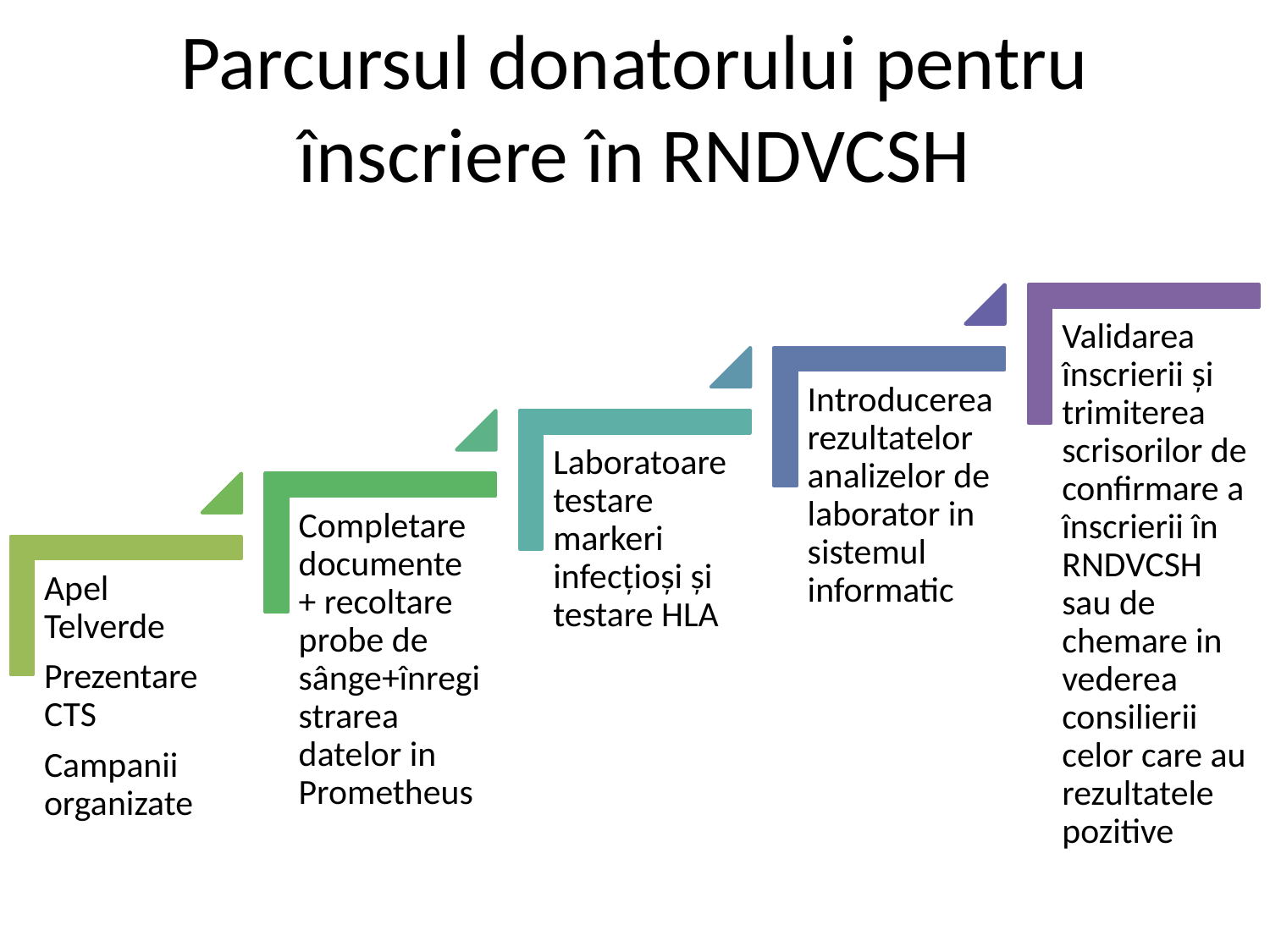

# Parcursul donatorului pentru înscriere în RNDVCSH
Apel Telverde
Prezentare CTS
Campanii organizate
Completare documente + recoltare probe de sânge+înregistrarea datelor in Prometheus
Laboratoare testare markeri infecţioşi şi testare HLA
Introducerea rezultatelor analizelor de laborator in sistemul informatic
Validarea înscrierii şi trimiterea scrisorilor de confirmare a înscrierii în RNDVCSH sau de chemare in vederea consilierii celor care au rezultatele pozitive